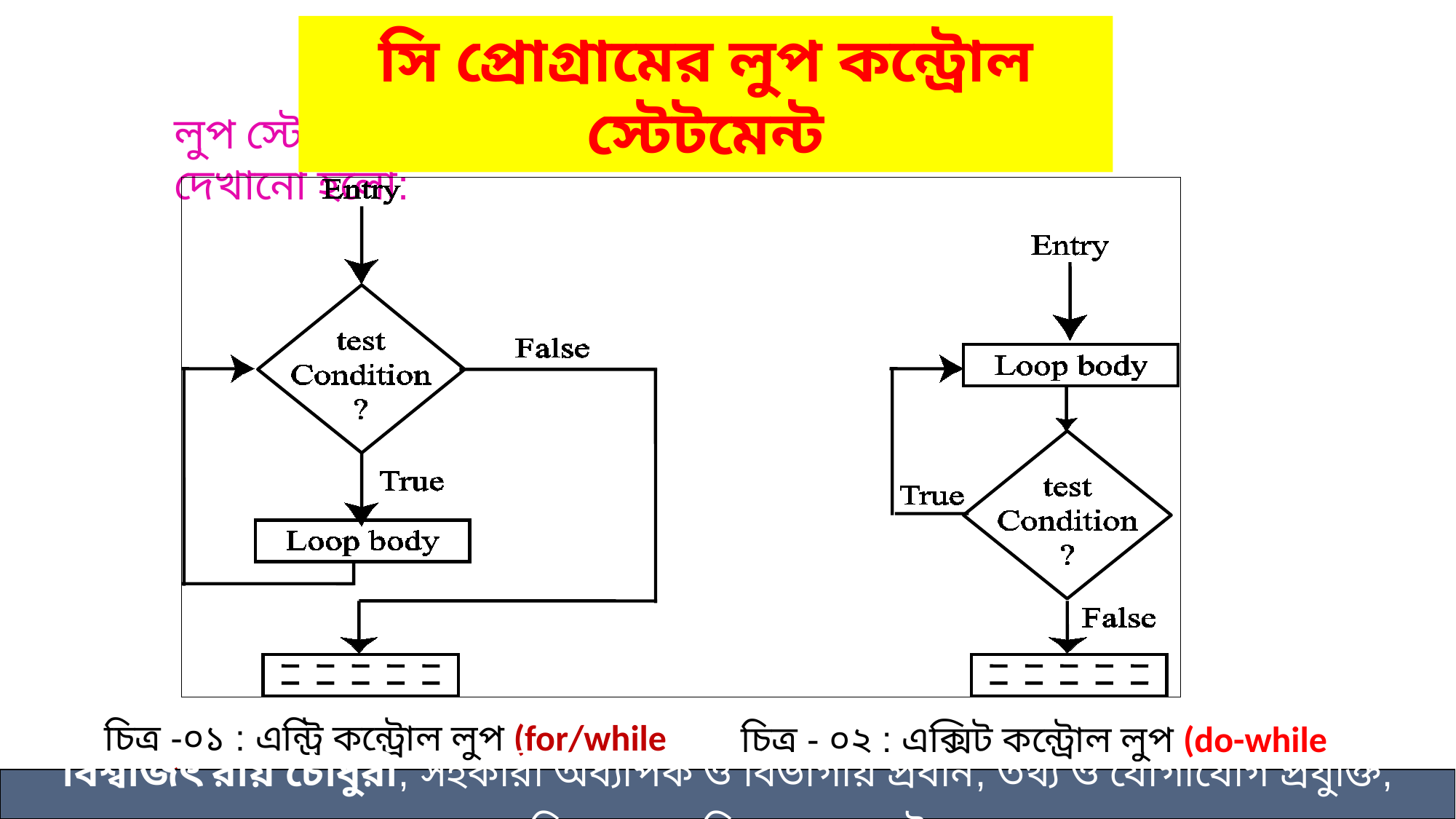

সি প্রোগ্রামের লুপ কন্ট্রোল স্টেটমেন্ট
লুপ স্টেটমেন্টসমূহের প্রবাহচিত্র নিম্নে দেখানো হলো:

চিত্র -০১ : এন্ট্রি কন্ট্রোল লুপ (for/while loop)
চিত্র - ০২ : এক্সিট কন্ট্রোল লুপ (do-while loop)
বিশ্বজিৎ রায় চৌধুরী, সহকারী অধ্যাপক ও বিভাগীয় প্রধান, তথ্য ও যোগাযোগ প্রযুক্তি, রাংগুনিয়া সরকারি কলেজ, চট্টগ্রাম।